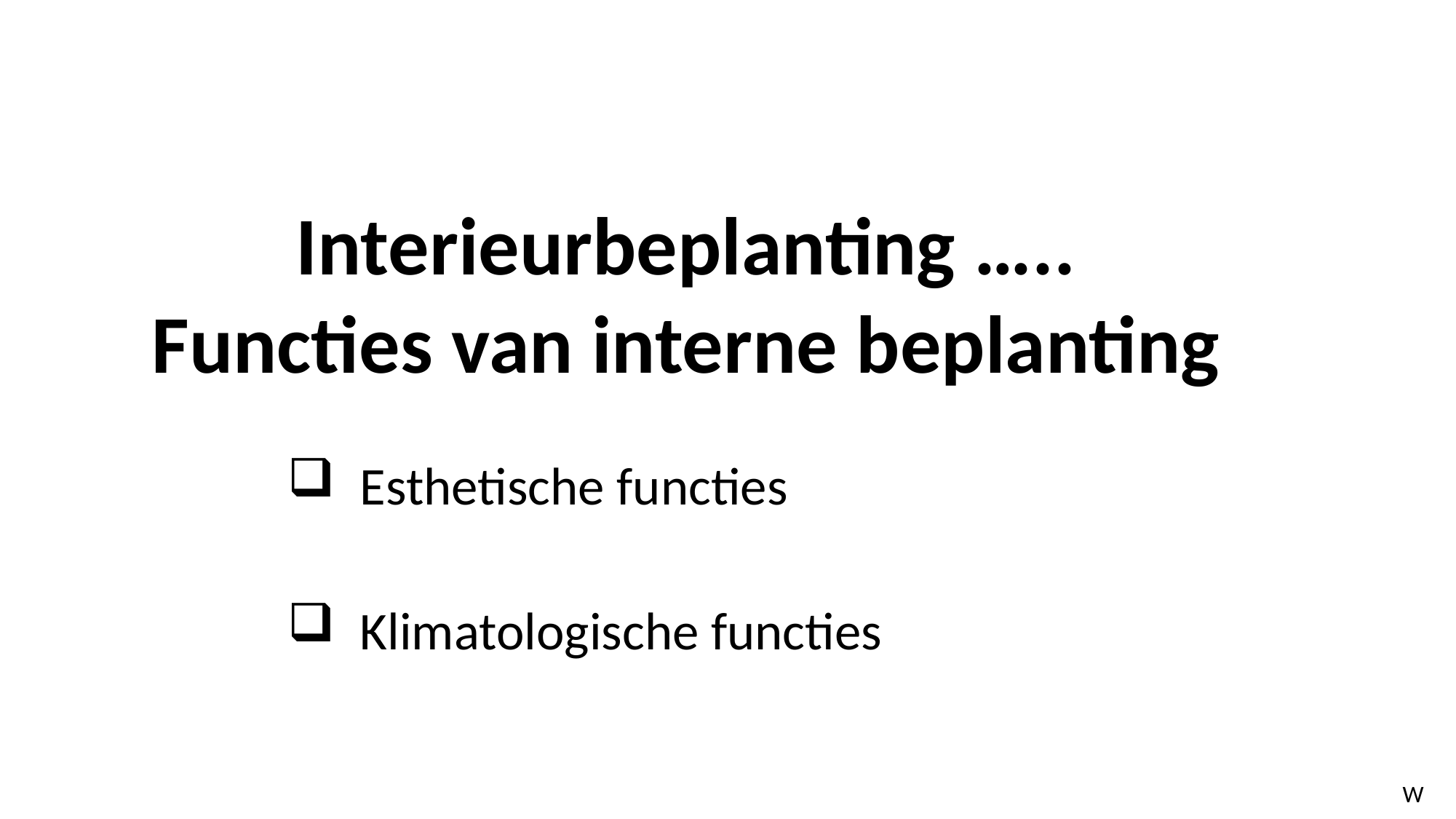

Interieurbeplanting …..
Functies van interne beplanting
  Esthetische functies

  Klimatologische functies

W